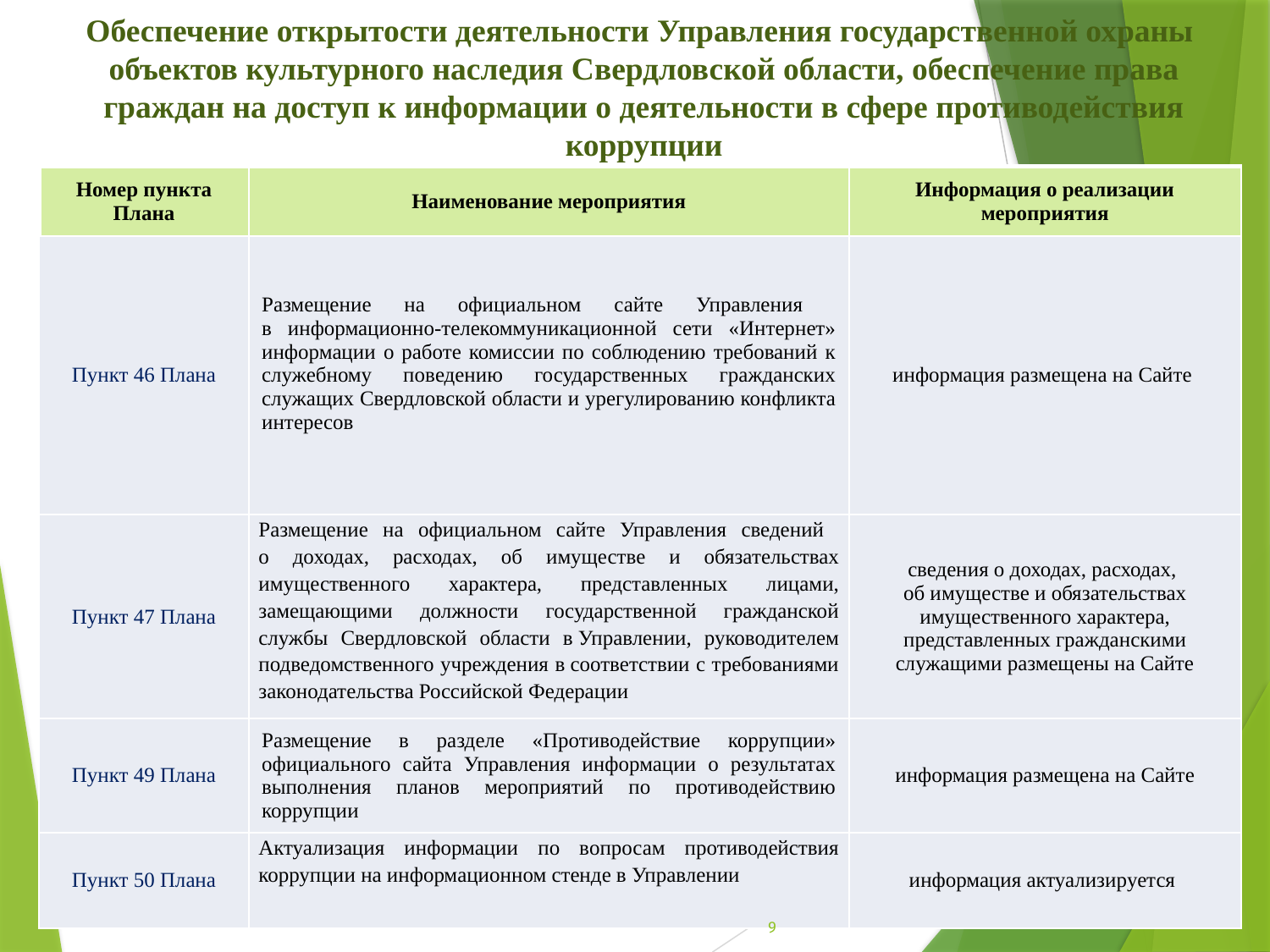

Обеспечение открытости деятельности Управления государственной охраны  объектов культурного наследия Свердловской области, обеспечение права граждан на доступ к информации о деятельности в сфере противодействия коррупции
| Номер пункта Плана | Наименование мероприятия | Информация о реализации мероприятия |
| --- | --- | --- |
| Пункт 46 Плана | Размещение на официальном сайте Управления в информационно-телекоммуникационной сети «Интернет» информации о работе комиссии по соблюдению требований к служебному поведению государственных гражданских служащих Свердловской области и урегулированию конфликта интересов | информация размещена на Сайте |
| Пункт 47 Плана | Размещение на официальном сайте Управления сведений о доходах, расходах, об имуществе и обязательствах имущественного характера, представленных лицами, замещающими должности государственной гражданской службы Свердловской области в Управлении, руководителем подведомственного учреждения в соответствии с требованиями законодательства Российской Федерации | сведения о доходах, расходах, об имуществе и обязательствах имущественного характера, представленных гражданскими служащими размещены на Сайте |
| Пункт 49 Плана | Размещение в разделе «Противодействие коррупции» официального сайта Управления информации о результатах выполнения планов мероприятий по противодействию коррупции | информация размещена на Сайте |
| Пункт 50 Плана | Актуализация информации по вопросам противодействия коррупции на информационном стенде в Управлении | информация актуализируется |
9